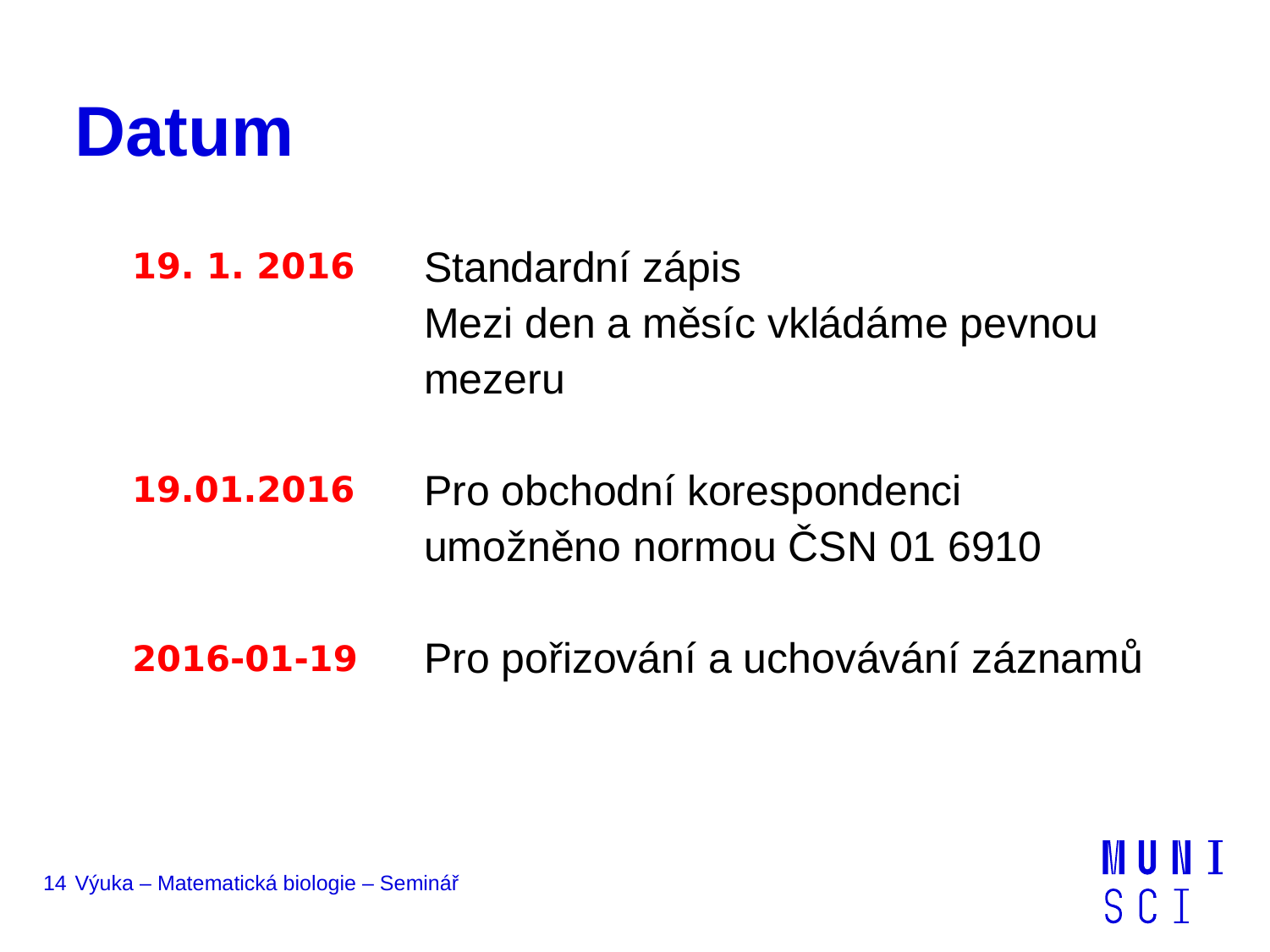

# Datum
Standardní zápis
Mezi den a měsíc vkládáme pevnou mezeru

Pro obchodní korespondenci umožněno normou ČSN 01 6910

Pro pořizování a uchovávání záznamů
19. 1. 2016
19.01.2016
2016-01-19
14
Výuka – Matematická biologie – Seminář